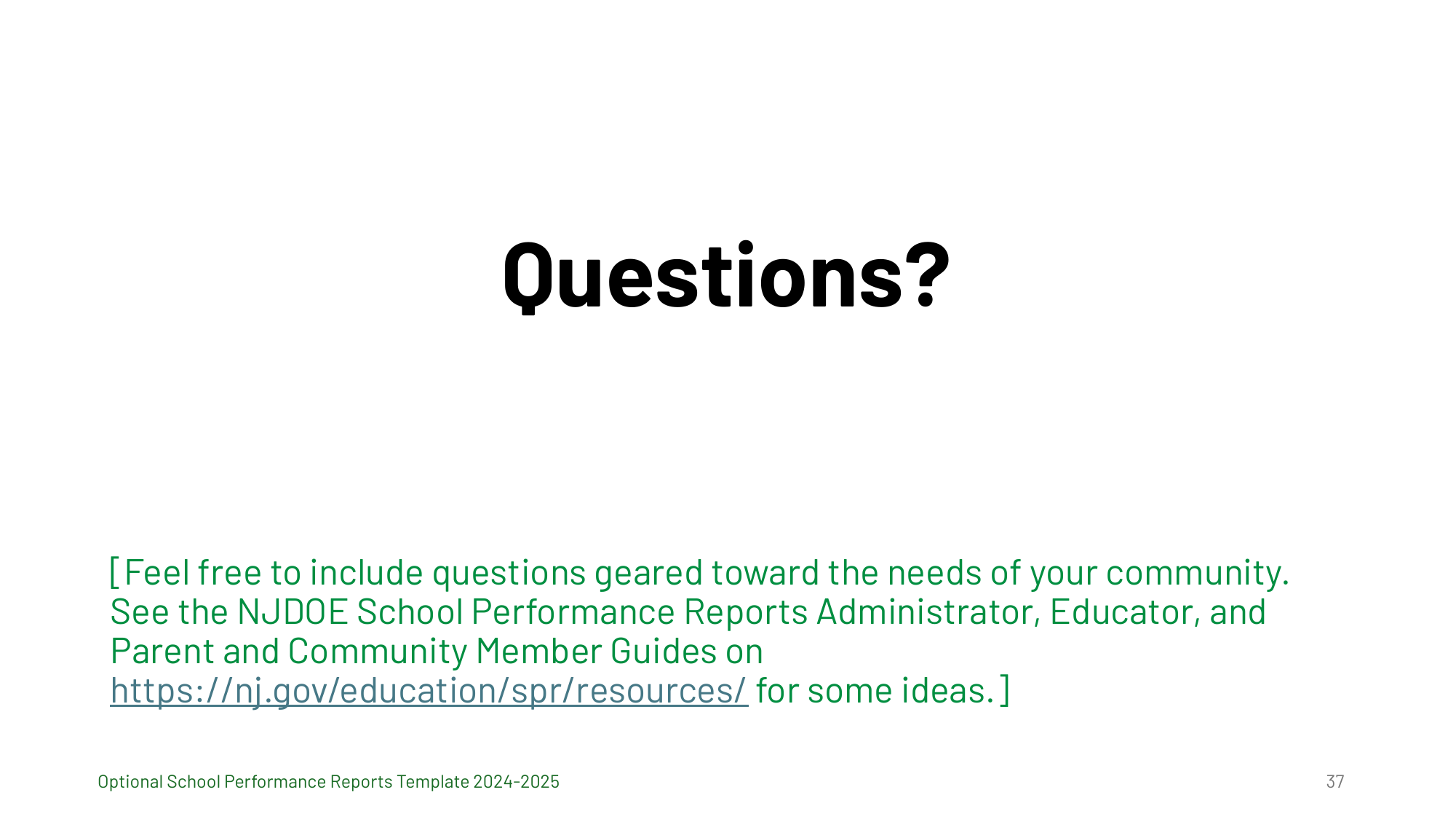

# Questions?
[Feel free to include questions geared toward the needs of your community. See the NJDOE School Performance Reports Administrator, Educator, and Parent and Community Member Guides on https://nj.gov/education/spr/resources/ for some ideas.]
37